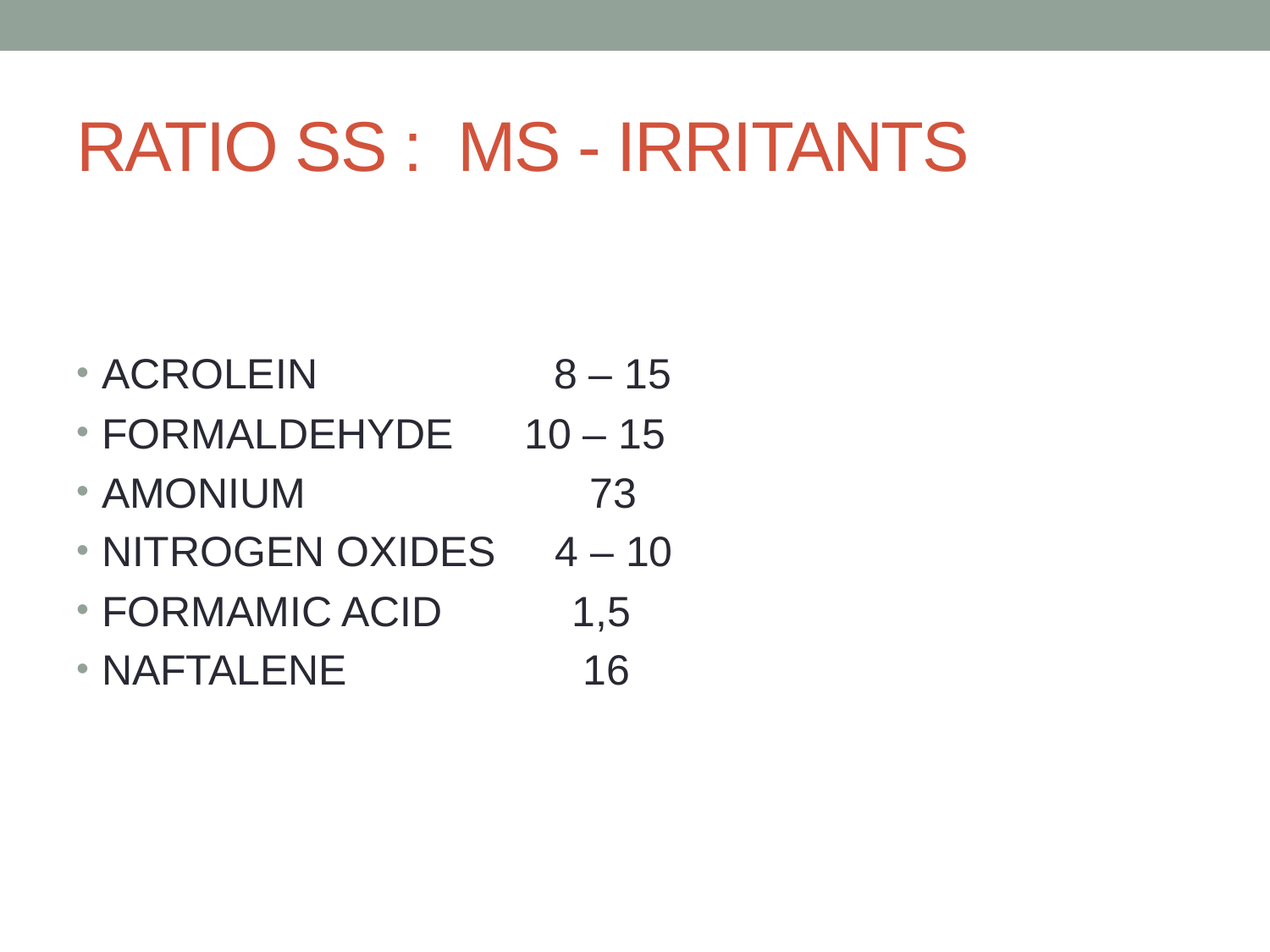

# RATIO SS :  MS - IRRITANTS

ACROLEIN                    8 – 15
FORMALDEHYDE      10 – 15
AMONIUM                        73
NITROGEN OXIDES     4 – 10
FORMAMIC ACID           1,5
NAFTALENE                    16